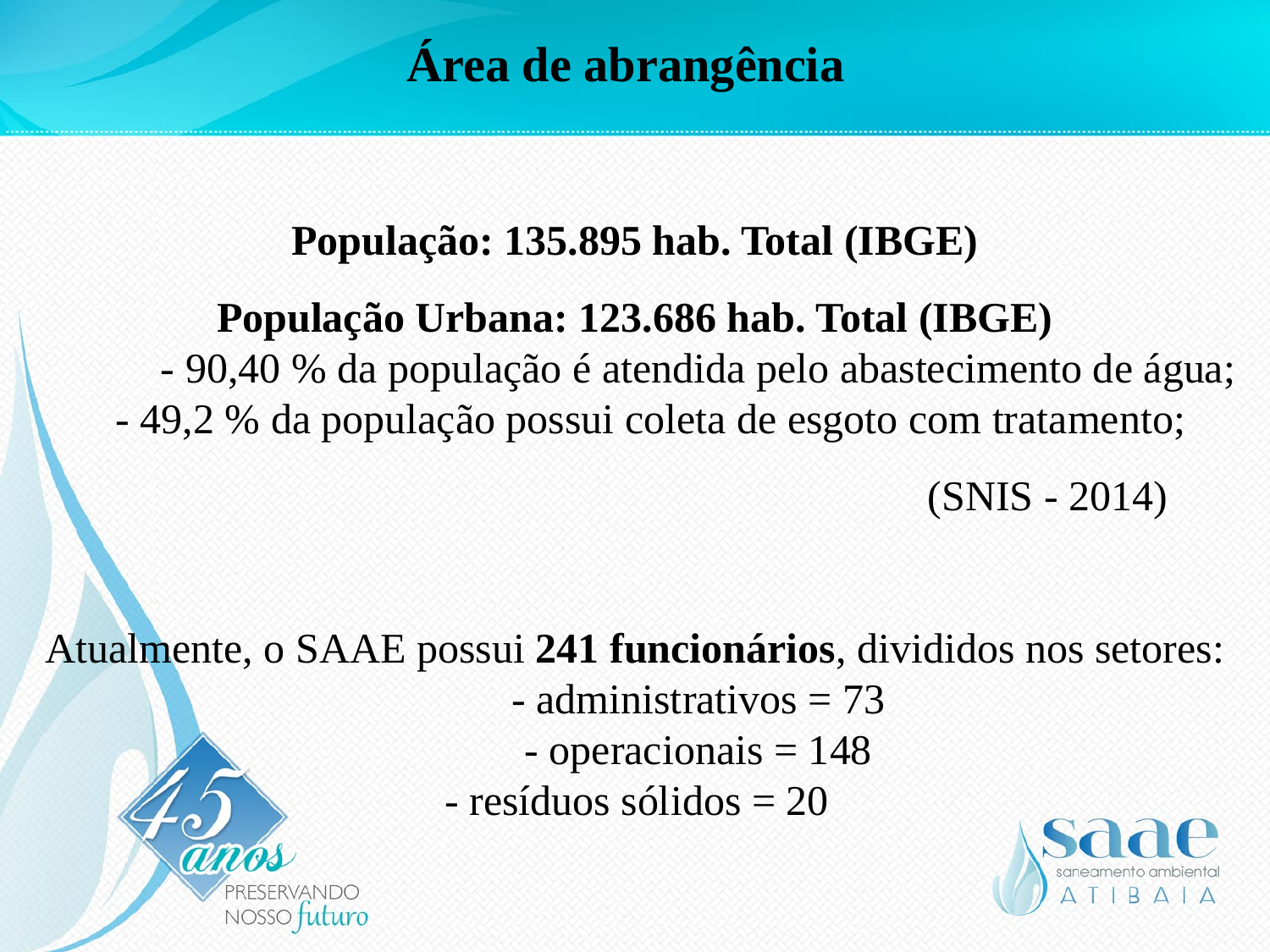

# Área de abrangência
População: 135.895 hab. Total (IBGE)
População Urbana: 123.686 hab. Total (IBGE)
	- 90,40 % da população é atendida pelo abastecimento de água;
   - 49,2 % da população possui coleta de esgoto com tratamento;
 						      (SNIS - 2014)
Atualmente, o SAAE possui 241 funcionários, divididos nos setores:
	- administrativos = 73
	- operacionais = 148
 	- resíduos sólidos = 20